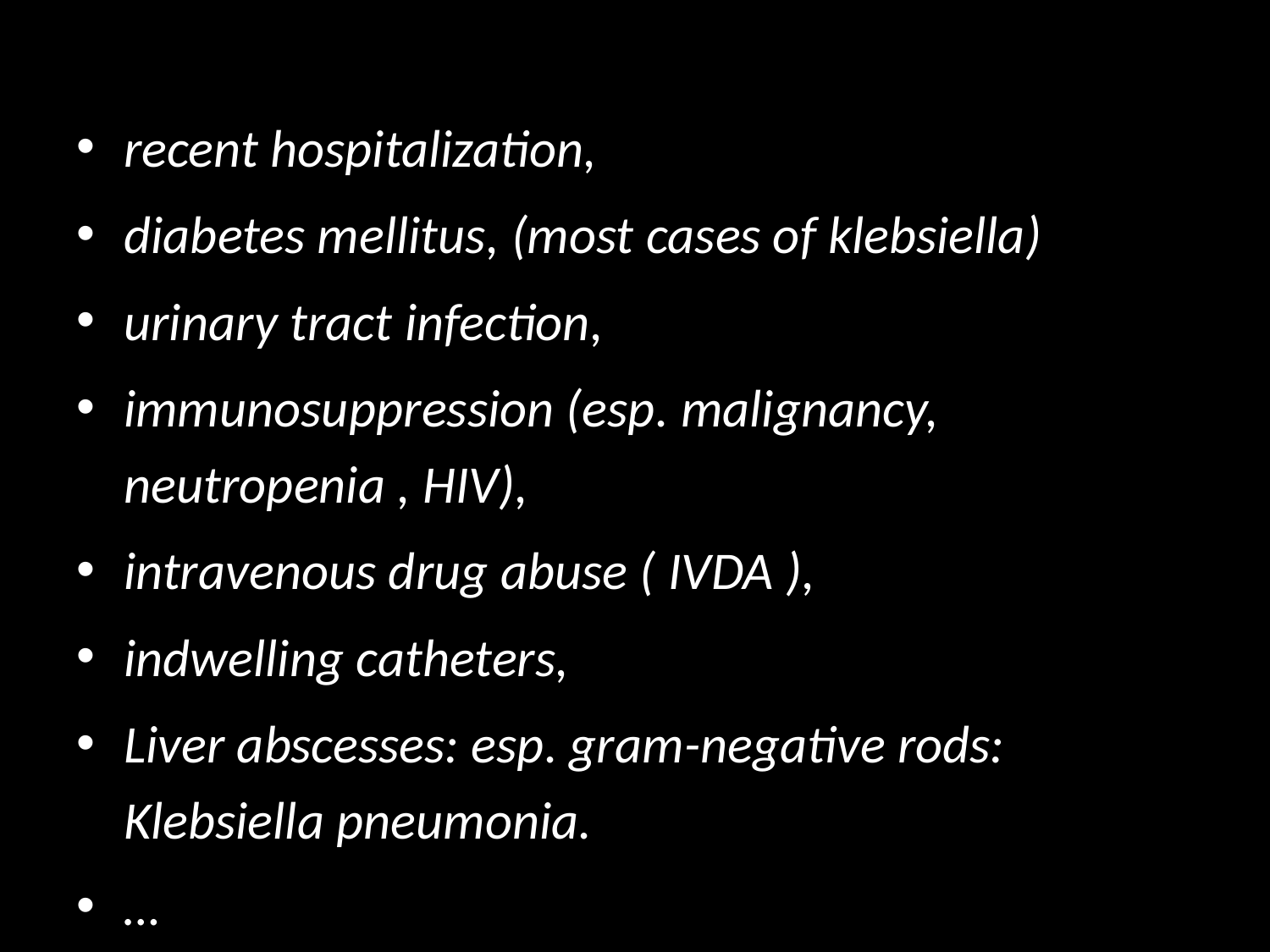

#
recent hospitalization,
diabetes mellitus, (most cases of klebsiella)
urinary tract infection,
immunosuppression (esp. malignancy, neutropenia , HIV),
intravenous drug abuse ( IVDA ),
indwelling catheters,
Liver abscesses: esp. gram-negative rods: Klebsiella pneumonia.
…